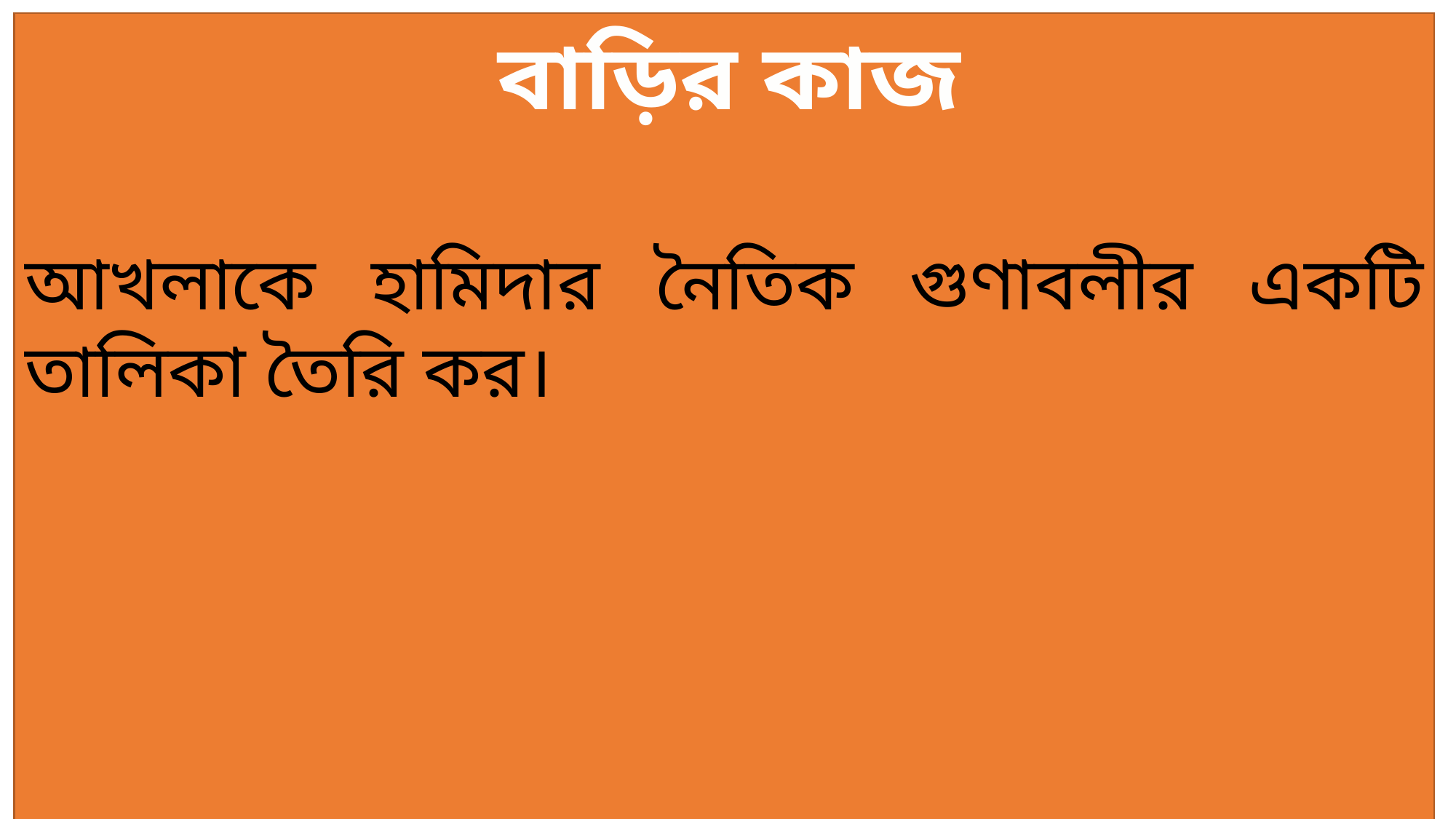

বাড়ির কাজ

আখলাকে হামিদার নৈতিক গুণাবলীর একটি তালিকা তৈরি কর।